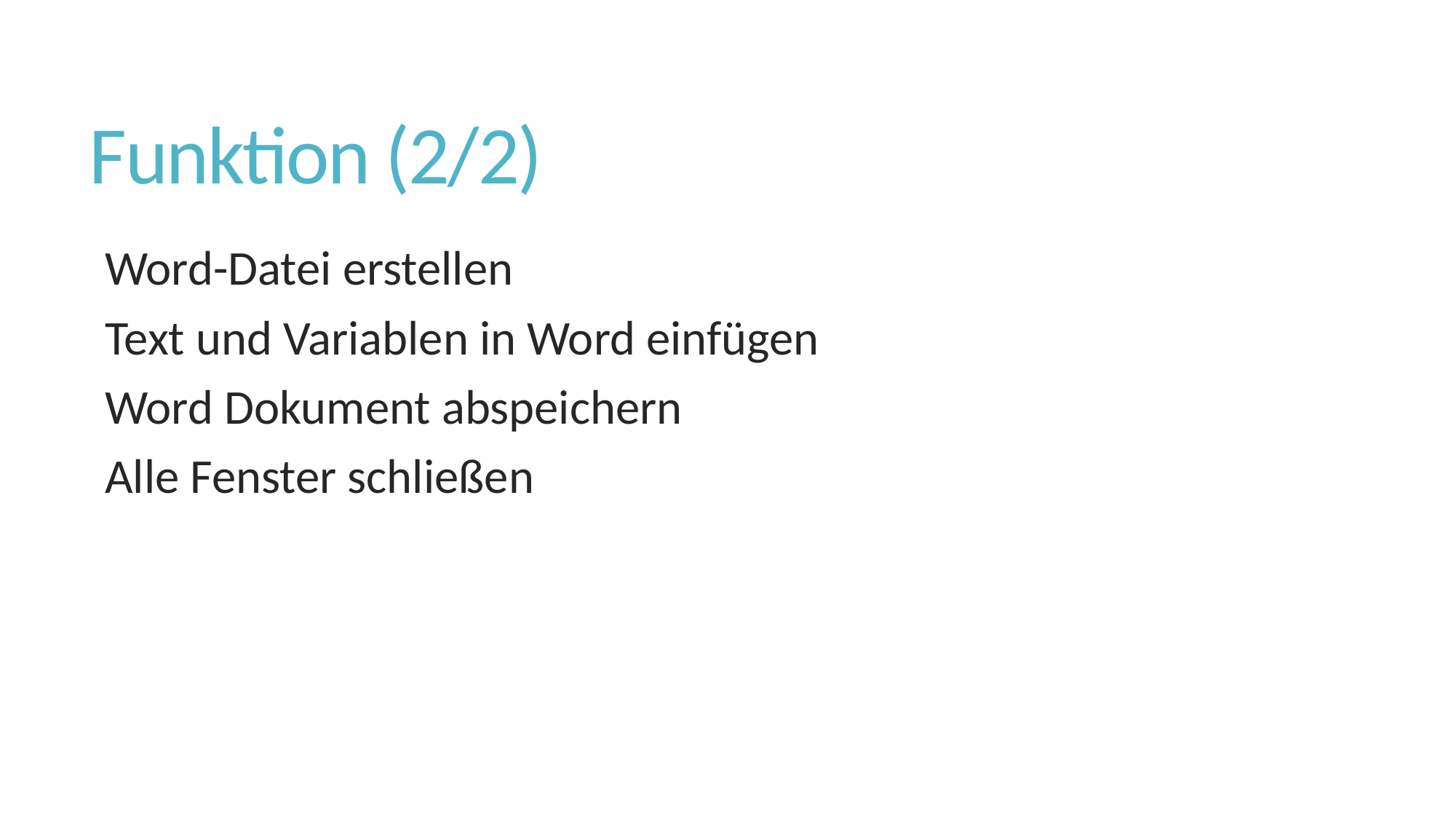

# Funktion (2/2)
Word-Datei erstellen
Text und Variablen in Word einfügen
Word Dokument abspeichern
Alle Fenster schließen